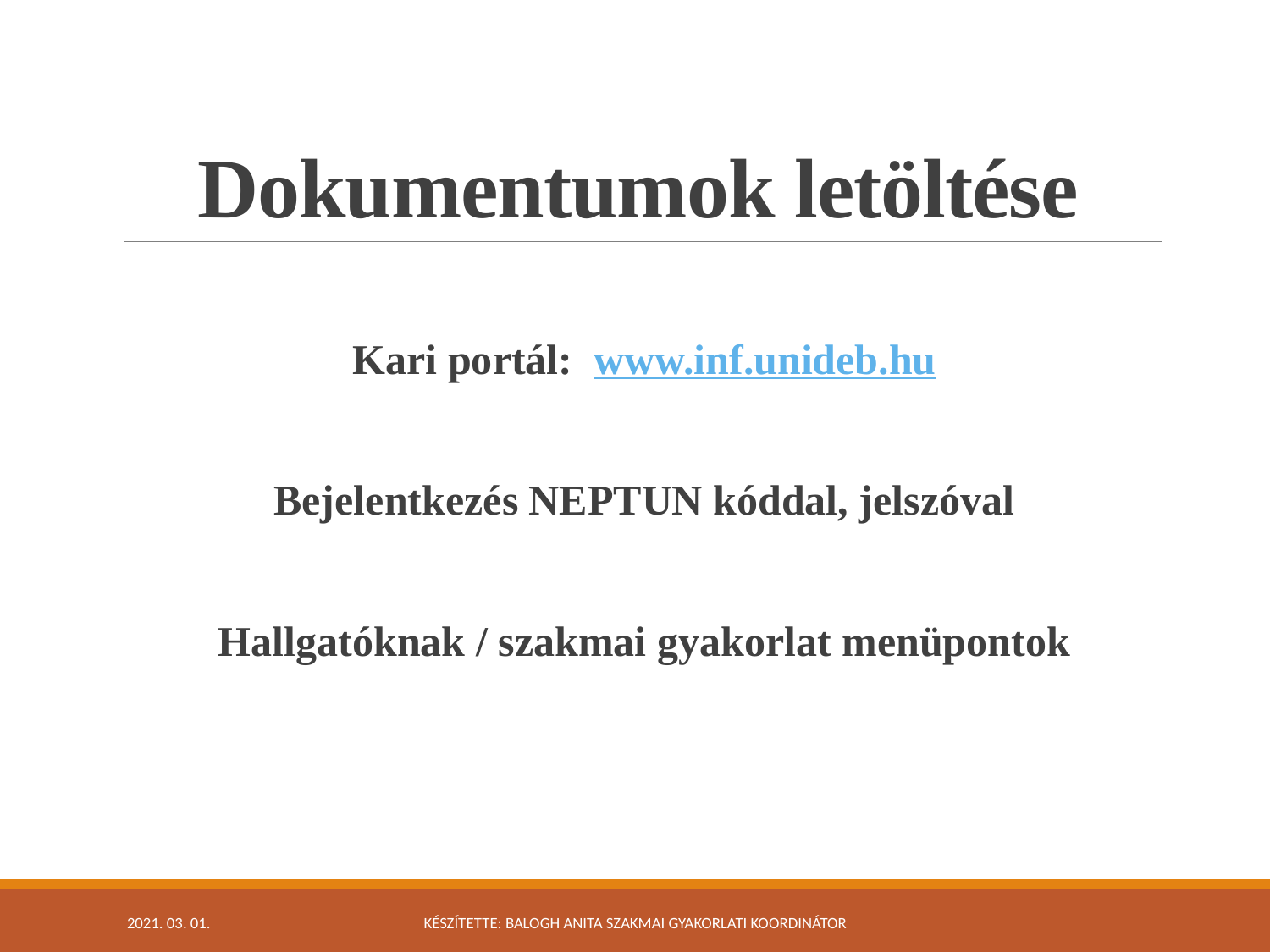

# Dokumentumok letöltése

Kari portál:  www.inf.unideb.hu

Bejelentkezés NEPTUN kóddal, jelszóval

Hallgatóknak / szakmai gyakorlat menüpontok
2021. 03. 01.
Készítette: Balogh Anita szakmai gyakorlati koordinátor